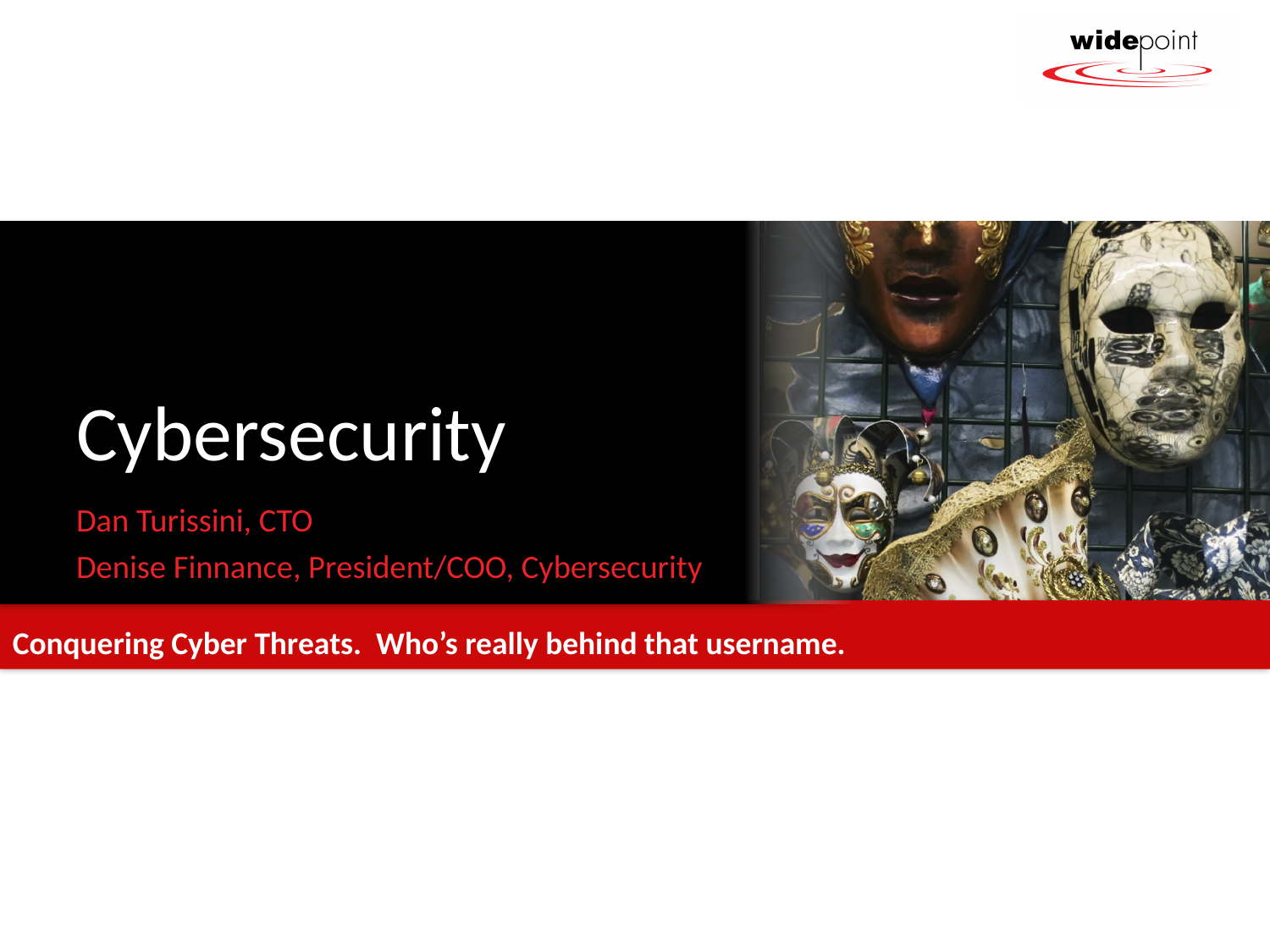

# Cybersecurity
Dan Turissini, CTO
Denise Finnance, President/COO, Cybersecurity

Conquering Cyber Threats.  Who’s really behind that username.